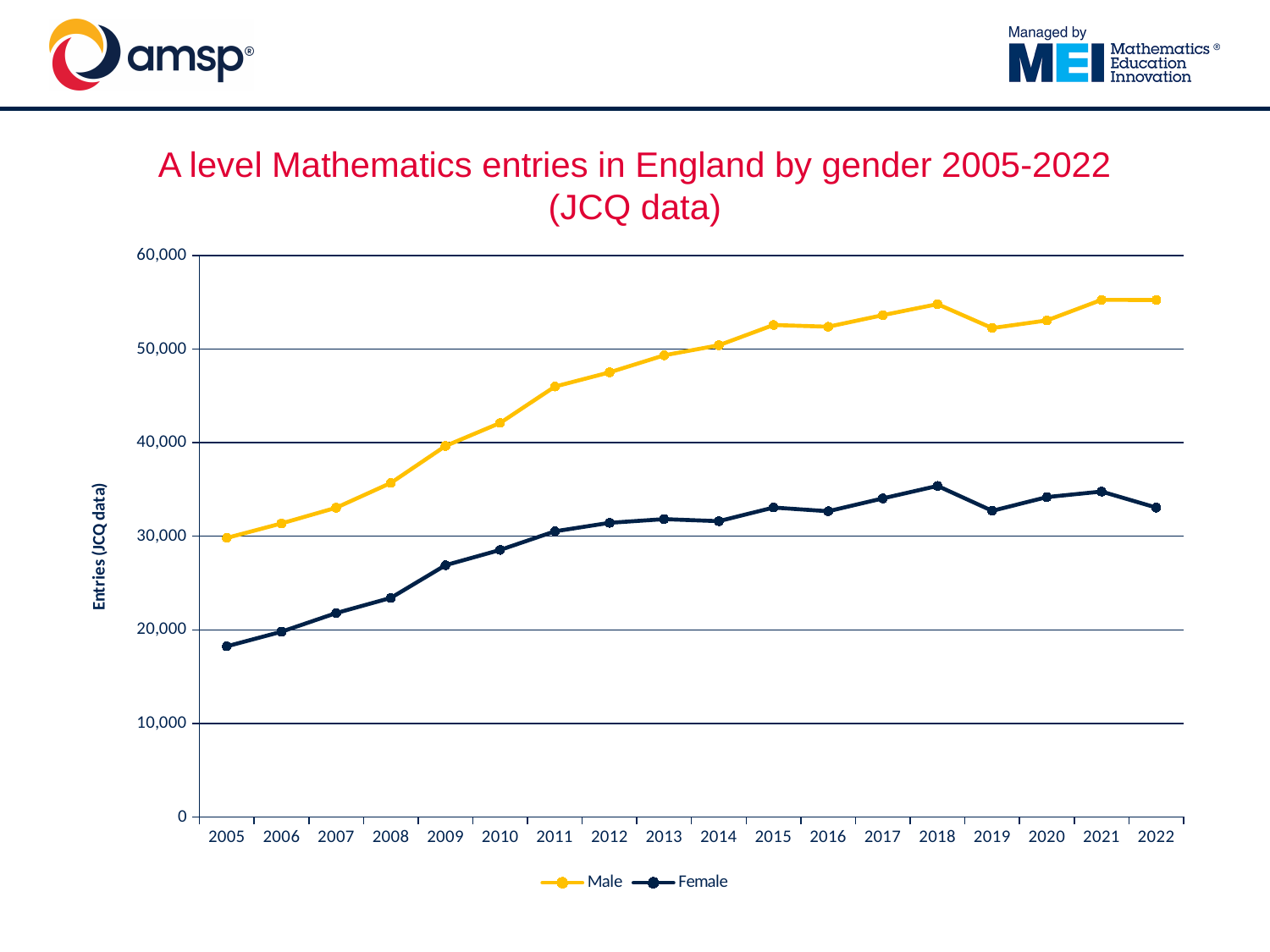

# A level Mathematics entries in England by gender 2005-2022 (JCQ data)

### Chart

| Category | Male | Female |
|---|---|---|
| 2005 | 29823.0 | 18235.0 |
| 2006 | 31372.0 | 19796.0 |
| 2007 | 33048.0 | 21785.0 |
| 2008 | 35696.0 | 23409.0 |
| 2009 | 39651.0 | 26901.0 |
| 2010 | 42111.0 | 28543.0 |
| 2011 | 45997.0 | 30531.0 |
| 2012 | 47515.0 | 31436.0 |
| 2013 | 49340.0 | 31831.0 |
| 2014 | 50411.0 | 31613.0 |
| 2015 | 52578.0 | 33070.0 |
| 2016 | 52390.0 | 32678.0 |
| 2017 | 53631.0 | 34048.0 |
| 2018 | 54807.0 | 35382.0 |
| 2019 | 52247.0 | 32718.0 |
| 2020 | 53067.0 | 34185.0 |
| 2021 | 55267.0 | 34780.0 |
| 2022 | 55252.0 | 33064.0 |